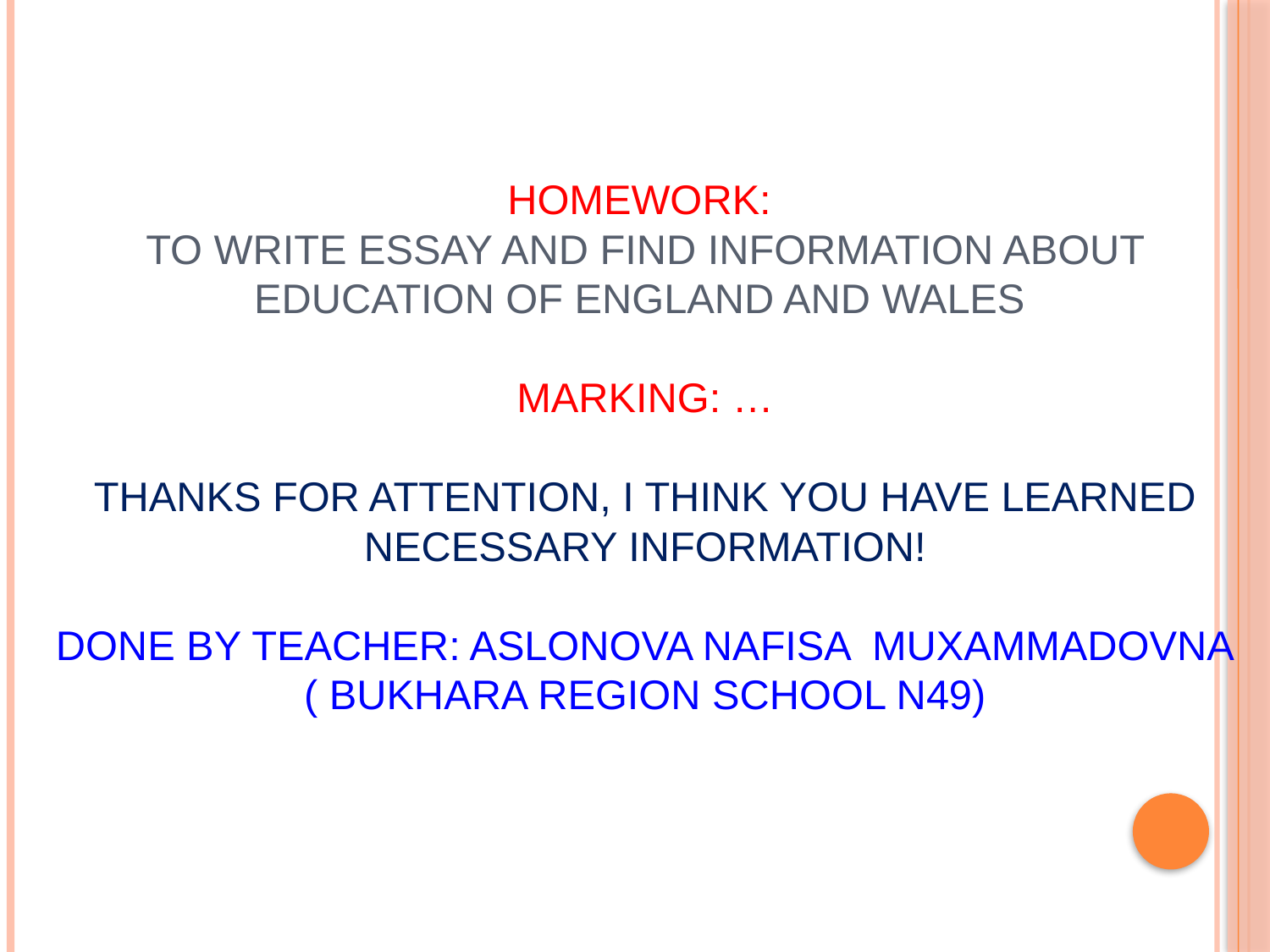

# Homework: to write essay and find information about Education of England and Wales Marking: … Thanks for attention, I think you have learned necessary information! Done by teacher: Aslonova Nafisa  Muxammadovna ( Bukhara region School N49)